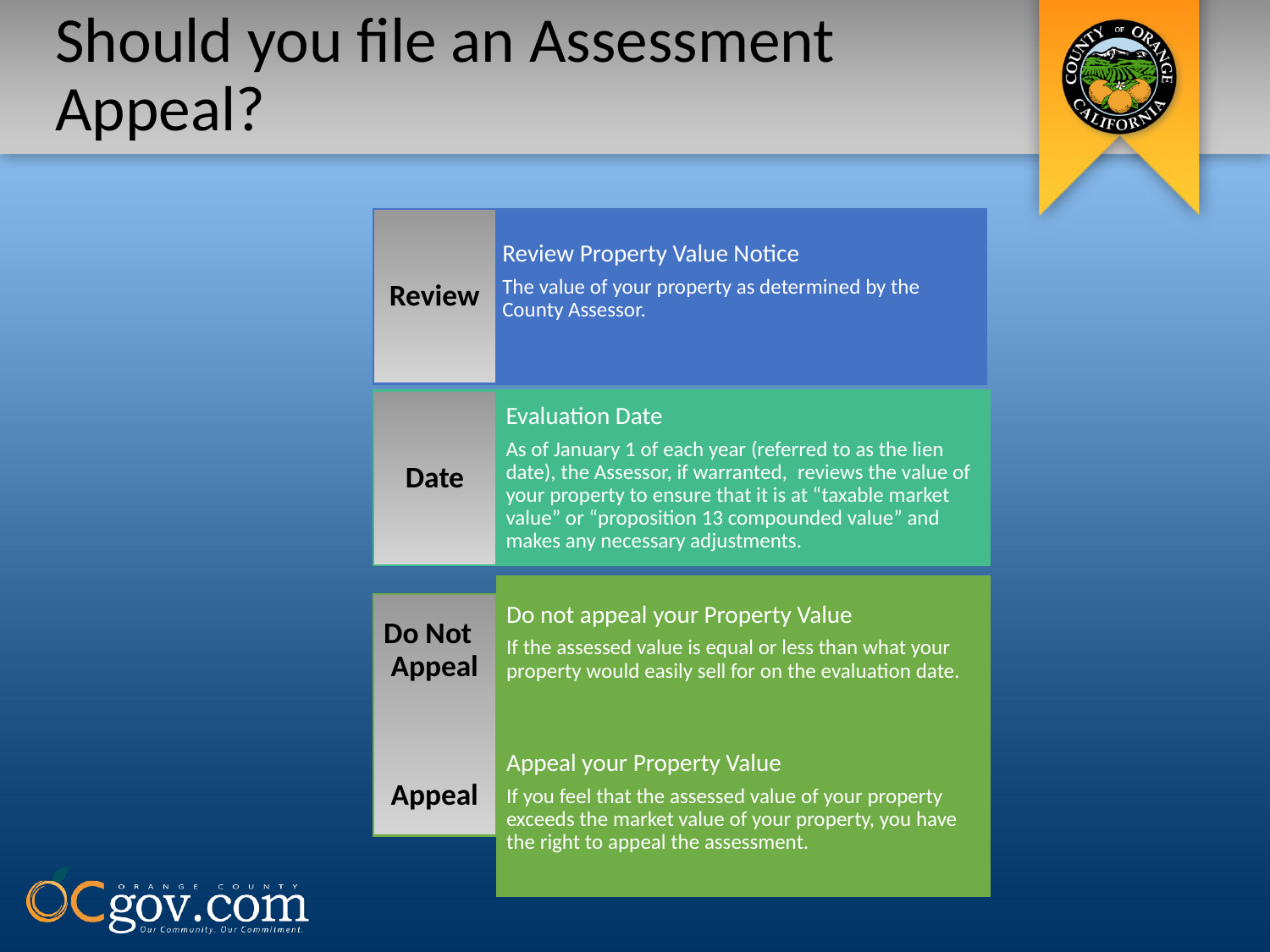

Should you file an Assessment Appeal?
Review Property Value Notice
The value of your property as determined by the County Assessor.

Review
Evaluation Date
As of January 1 of each year (referred to as the lien date), the Assessor, if warranted,  reviews the value of your property to ensure that it is at “taxable market value” or “proposition 13 compounded value” and makes any necessary adjustments.
Date

Do not appeal your Property Value
If the assessed value is equal or less than what your property would easily sell for on the evaluation date.

Appeal your Property Value
If you feel that the assessed value of your property exceeds the market value of your property, you have the right to appeal the assessment.

Do Not   Appeal

Appeal